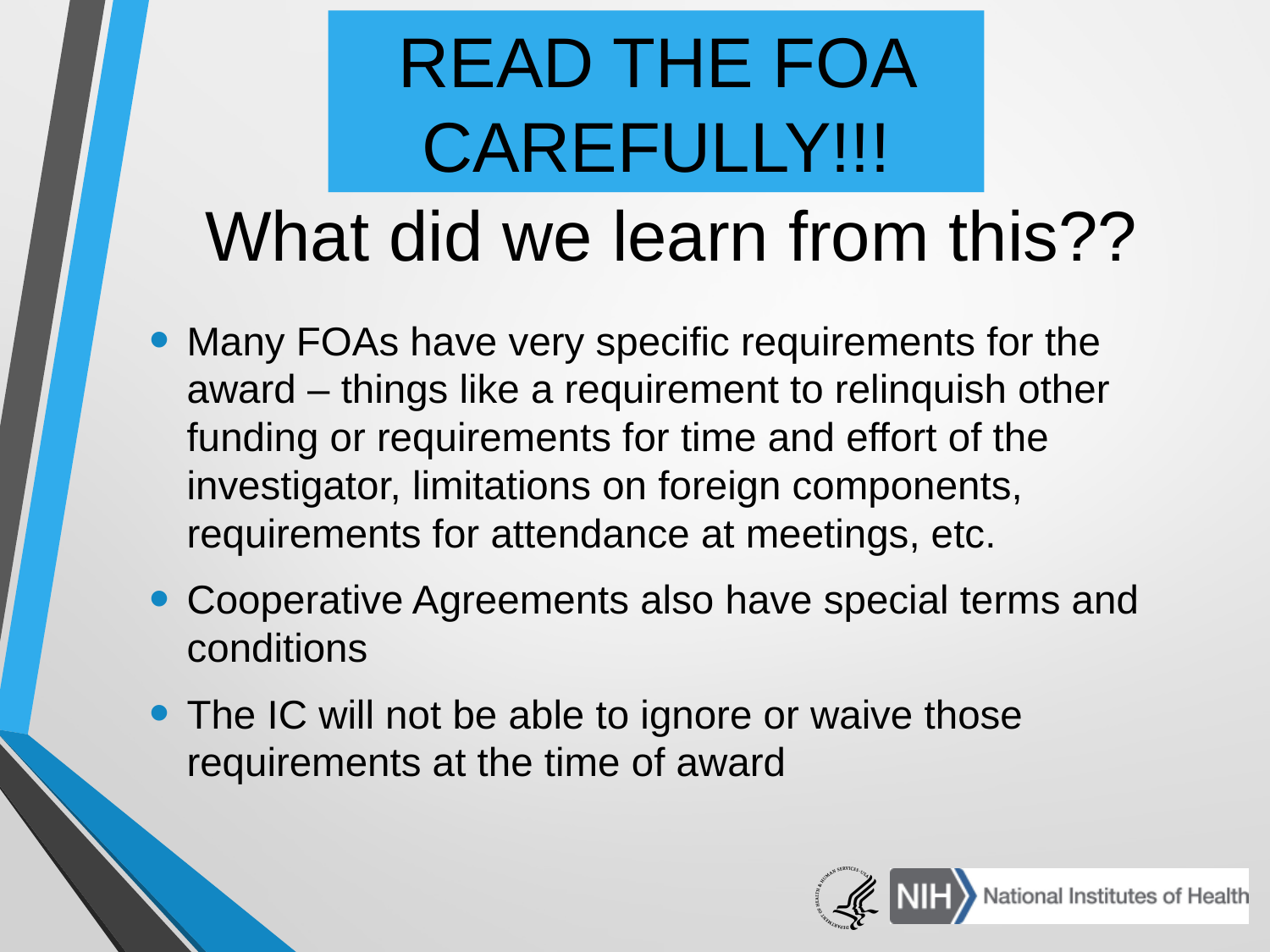

READ THE FOA CAREFULLY!!!
# What did we learn from this??
Many FOAs have very specific requirements for the award – things like a requirement to relinquish other funding or requirements for time and effort of the investigator, limitations on foreign components, requirements for attendance at meetings, etc.
Cooperative Agreements also have special terms and conditions
The IC will not be able to ignore or waive those requirements at the time of award